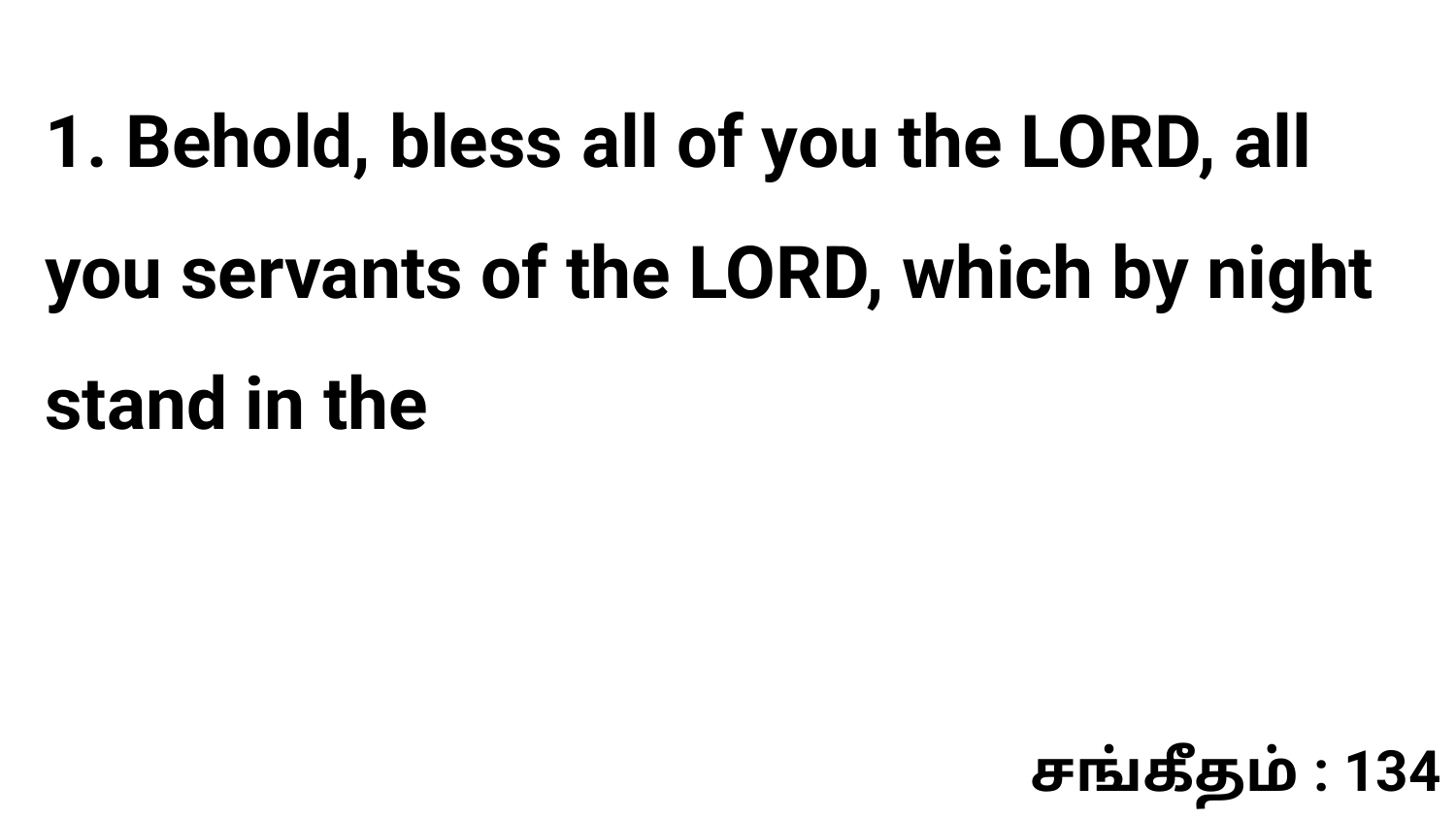

1. Behold, bless all of you the LORD, all you servants of the LORD, which by night stand in the
சங்கீதம் : 134